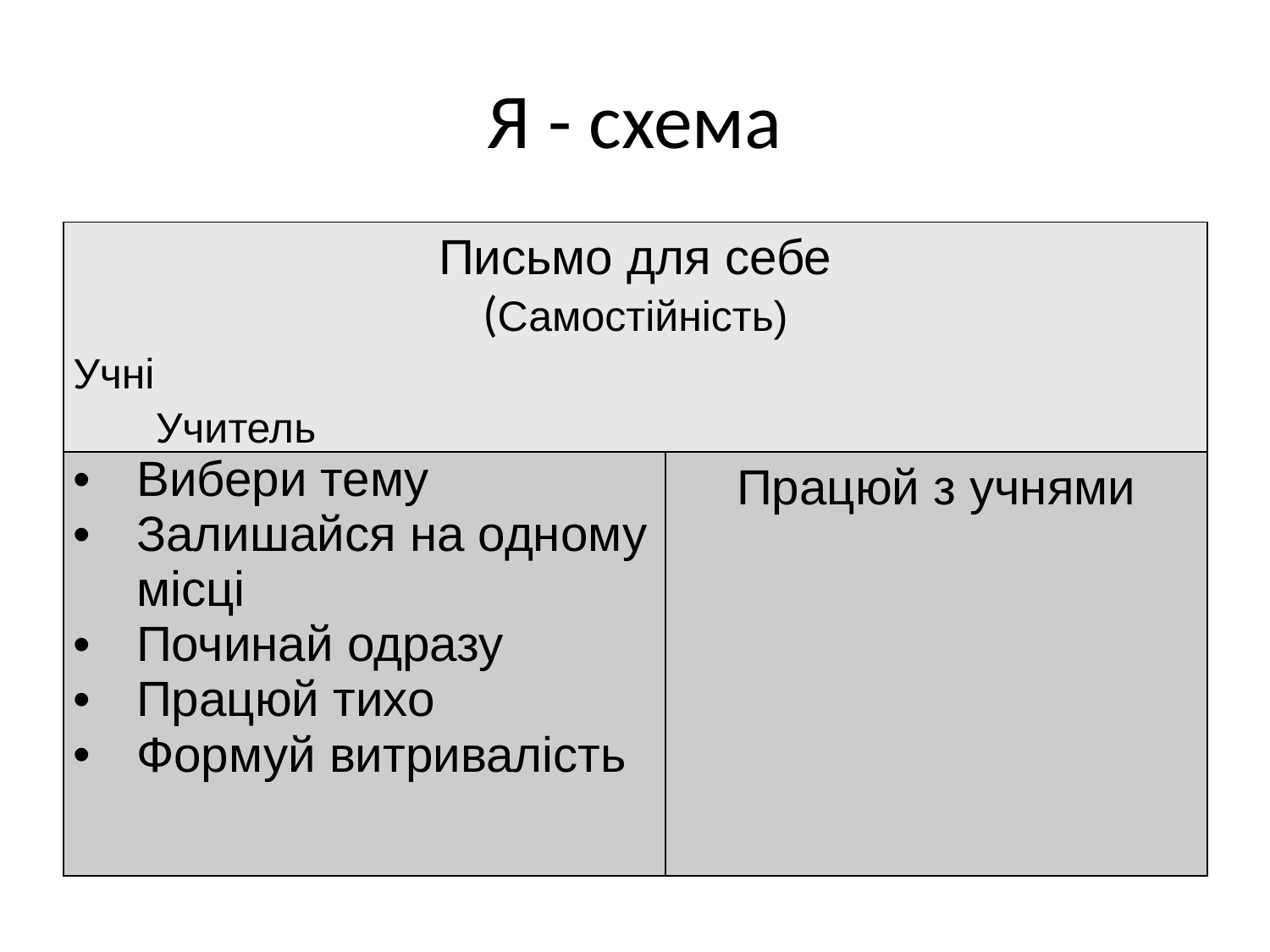

# Я - схема
| Письмо для себе (Самостійність) Учні Учитель |  |
| --- | --- |
| Вибери тему Залишайся на одному місці Починай одразу Працюй тихо Формуй витривалість | Працюй з учнями |